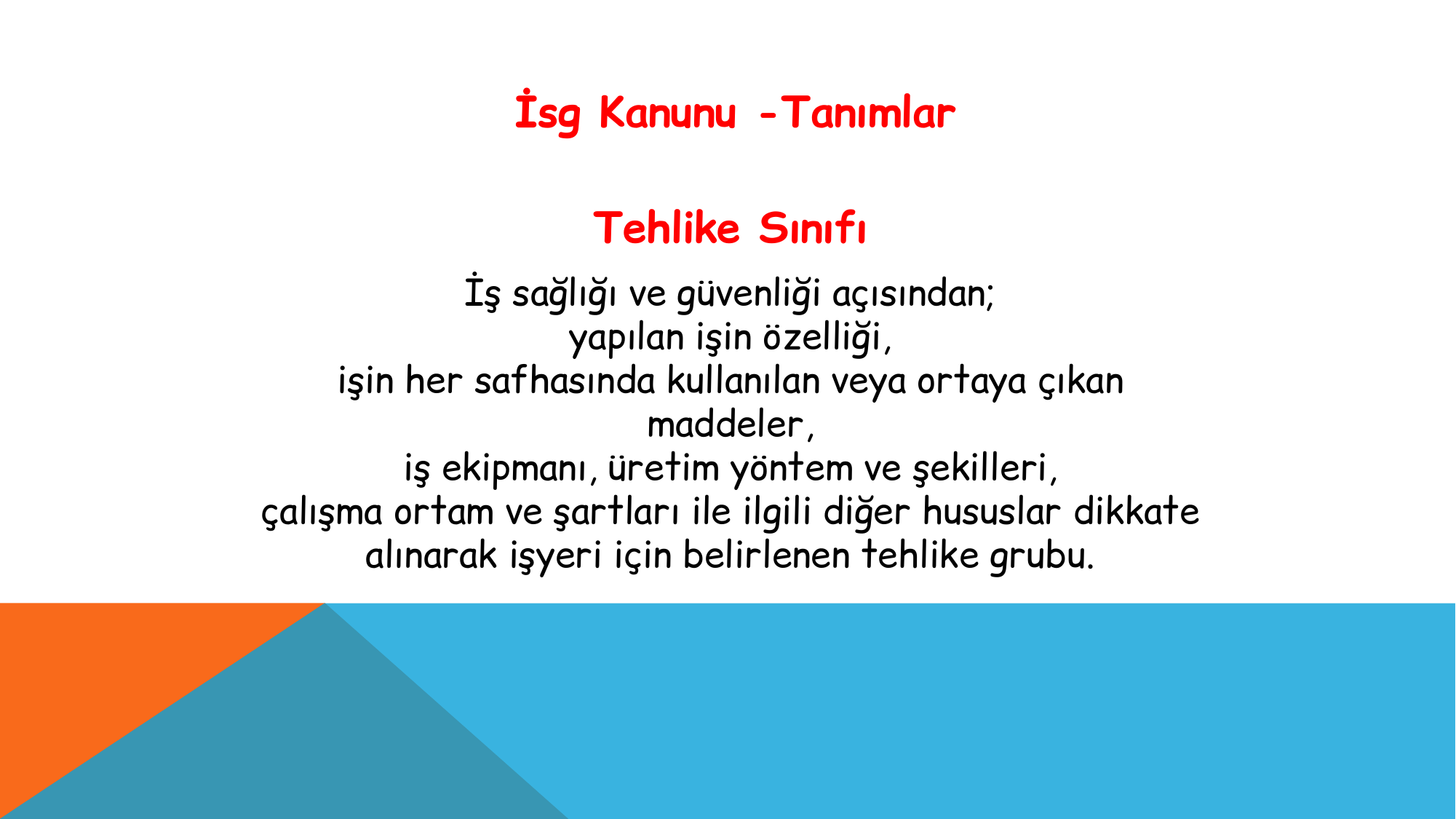

İsg Kanunu -Tanımlar

Tehlike Sınıfı
İş sağlığı ve güvenliği açısından;
yapılan işin özelliği,
işin her safhasında kullanılan veya ortaya çıkan maddeler,
iş ekipmanı, üretim yöntem ve şekilleri,
çalışma ortam ve şartları ile ilgili diğer hususlar dikkate alınarak işyeri için belirlenen tehlike grubu.